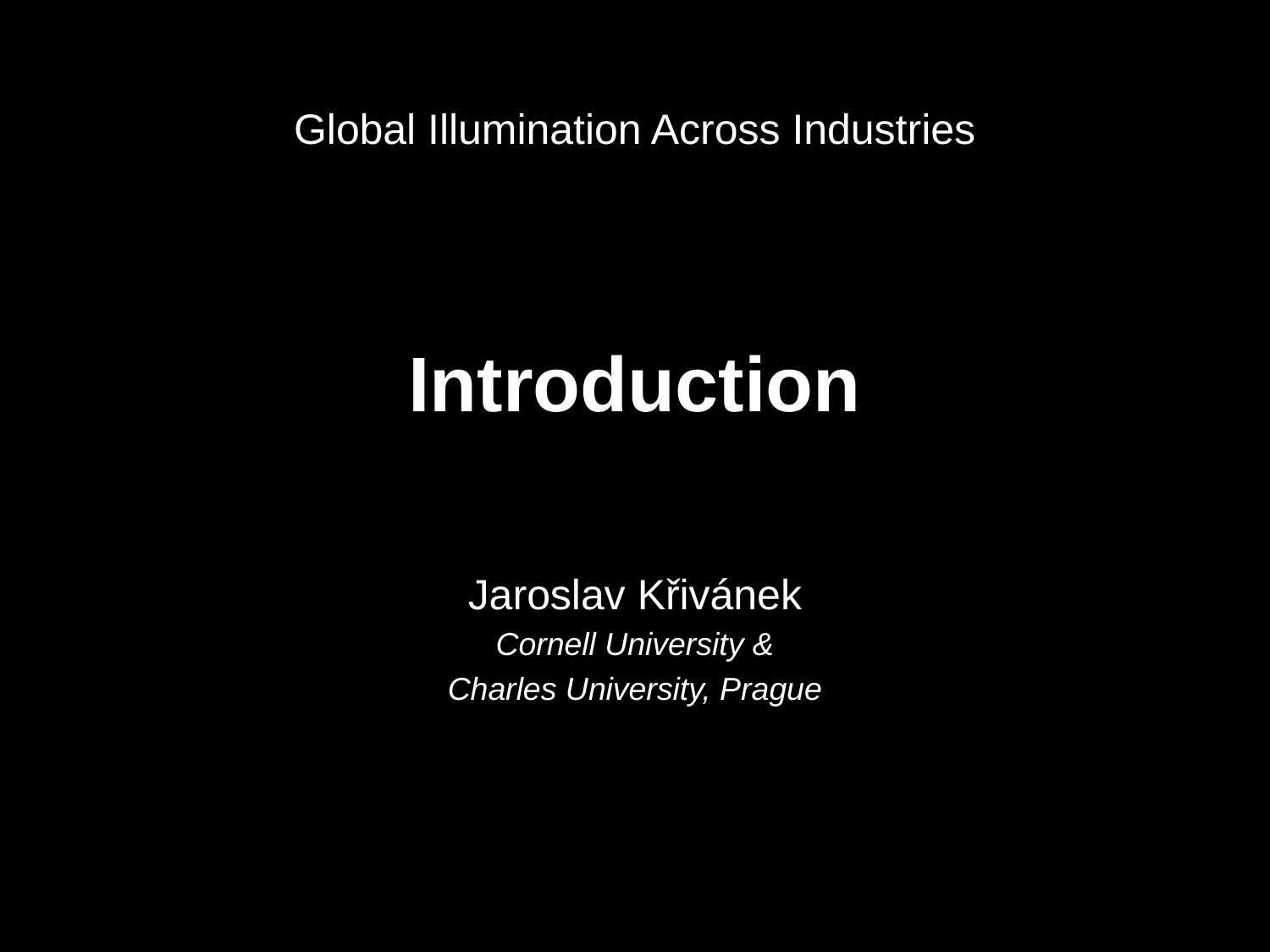

Global Illumination Across Industries

# Introduction
Jaroslav Křivánek
Cornell University &
Charles University, Prague